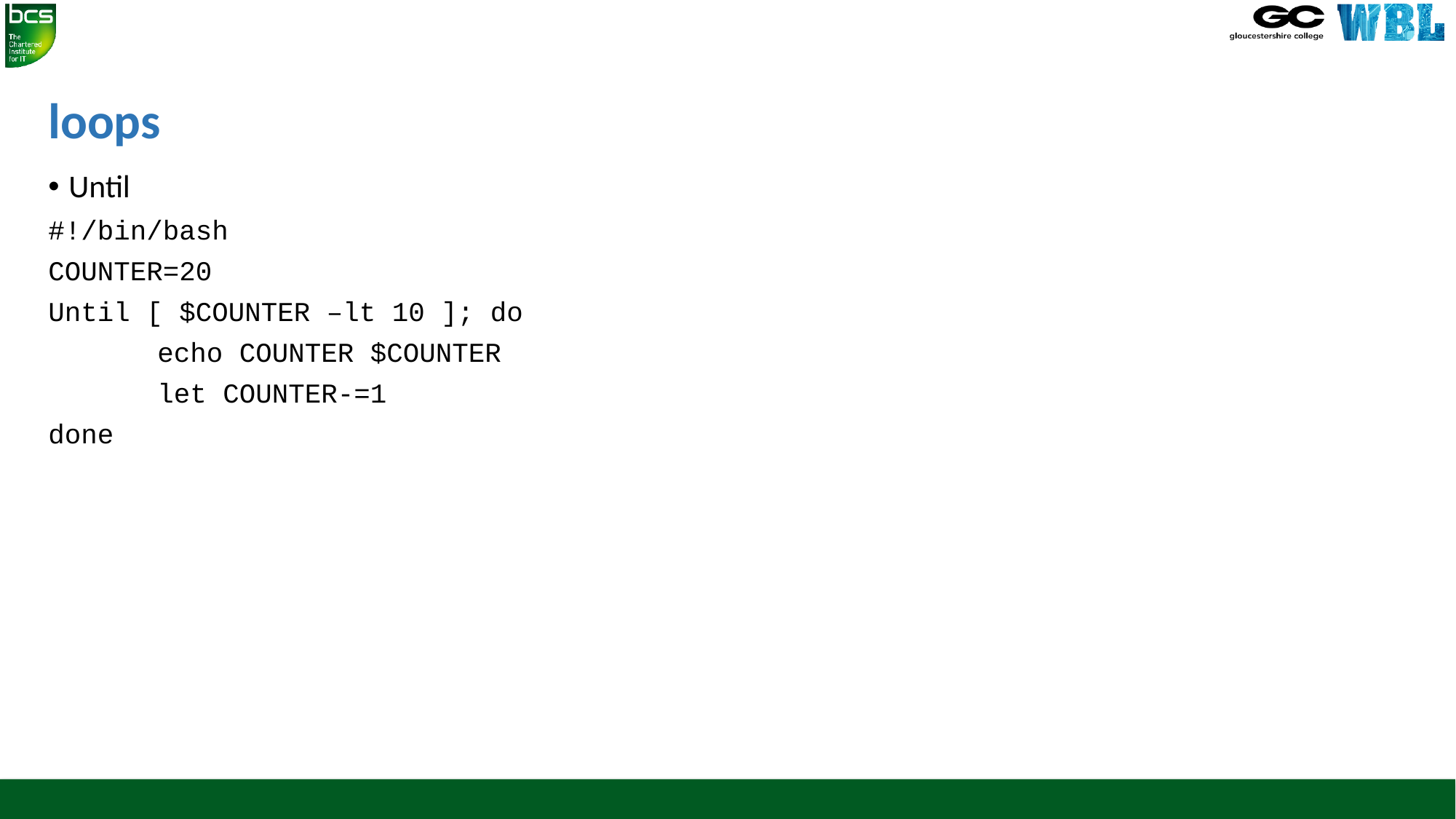

# loops
Until
#!/bin/bash
COUNTER=20
Until [ $COUNTER –lt 10 ]; do
	echo COUNTER $COUNTER
	let COUNTER-=1
done